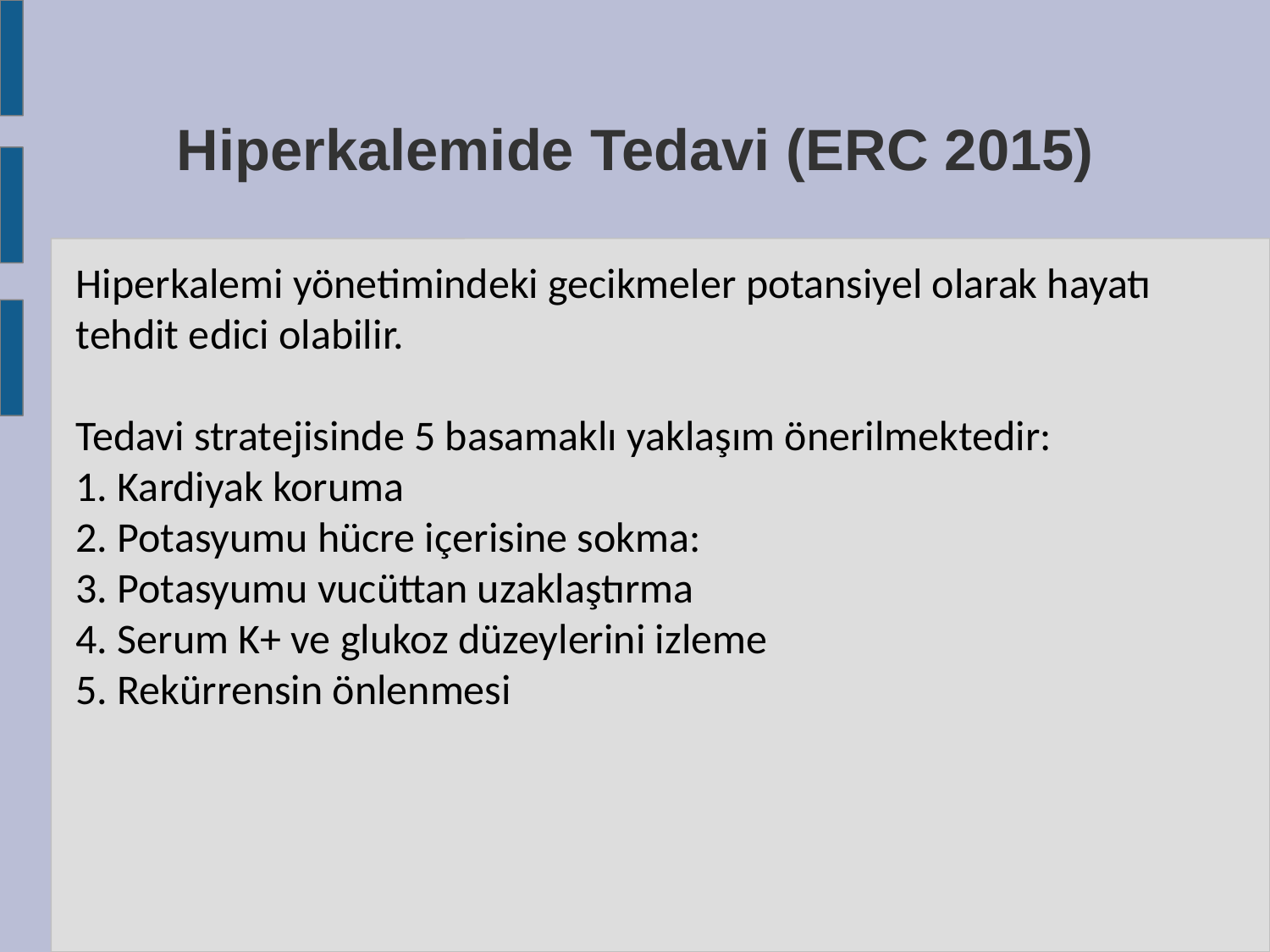

Hiperkalemide Tedavi (ERC 2015)
Hiperkalemi yönetimindeki gecikmeler potansiyel olarak hayatı tehdit edici olabilir.

Tedavi stratejisinde 5 basamaklı yaklaşım önerilmektedir:
1. Kardiyak koruma
2. Potasyumu hücre içerisine sokma:
3. Potasyumu vucüttan uzaklaştırma
4. Serum K+ ve glukoz düzeylerini izleme
5. Rekürrensin önlenmesi